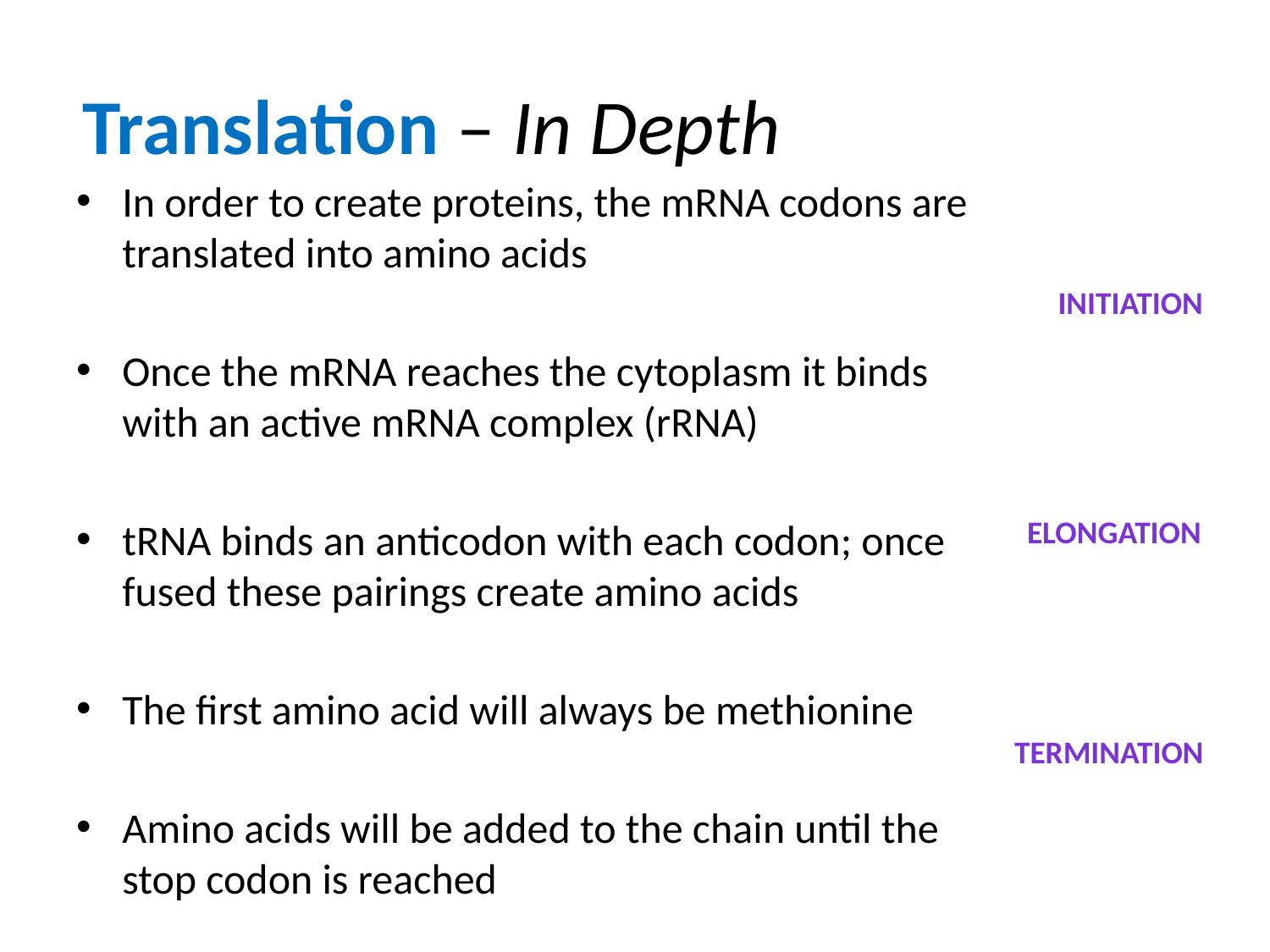

# Translation – In Depth
In order to create proteins, the mRNA codons are translated into amino acids

Once the mRNA reaches the cytoplasm it binds with an active mRNA complex (rRNA)

tRNA binds an anticodon with each codon; once fused these pairings create amino acids

The first amino acid will always be methionine

Amino acids will be added to the chain until the stop codon is reached
INITIATION
ELONGATION
TERMINATION